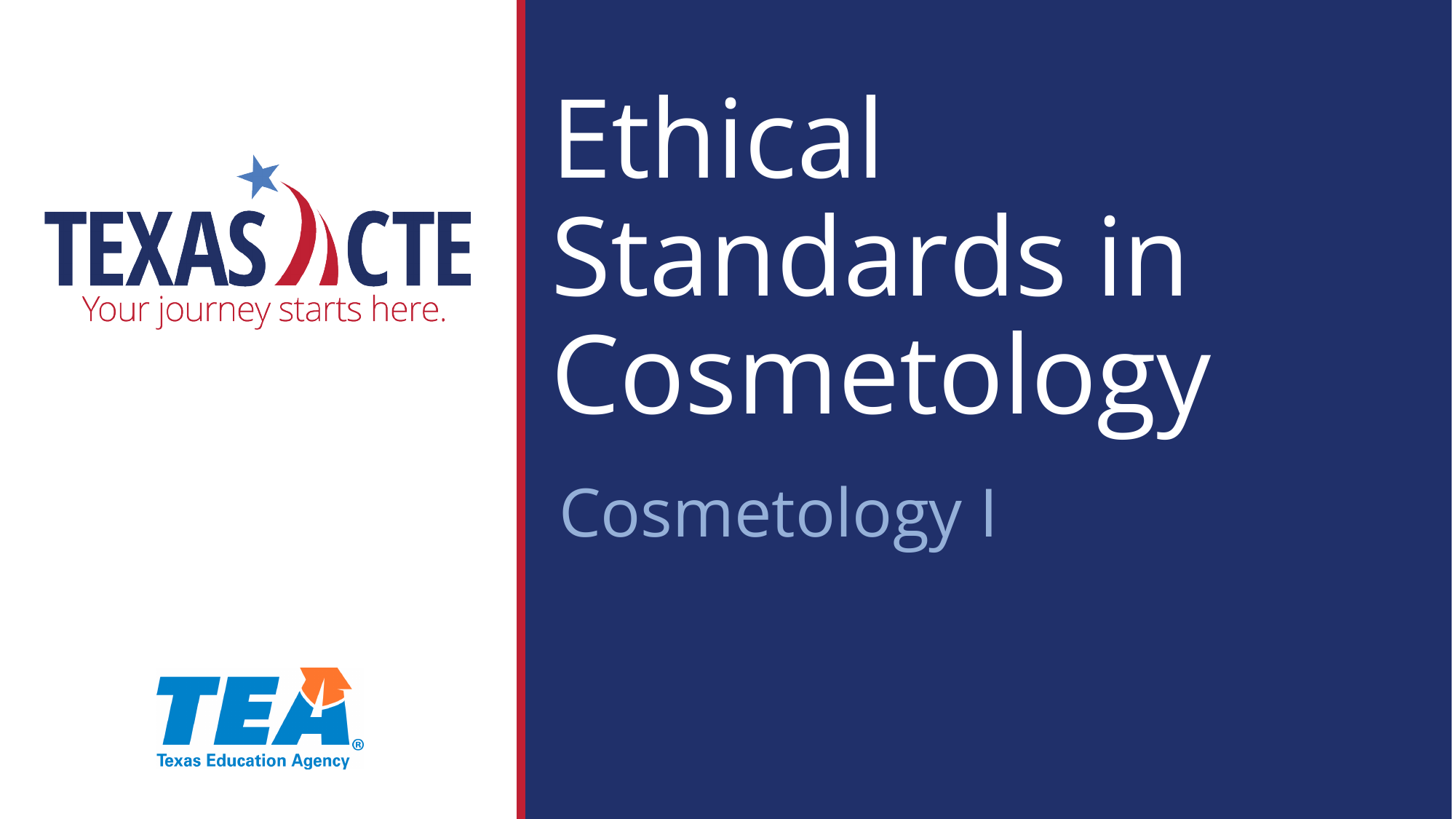

# Ethical Standards in Cosmetology
Cosmetology I